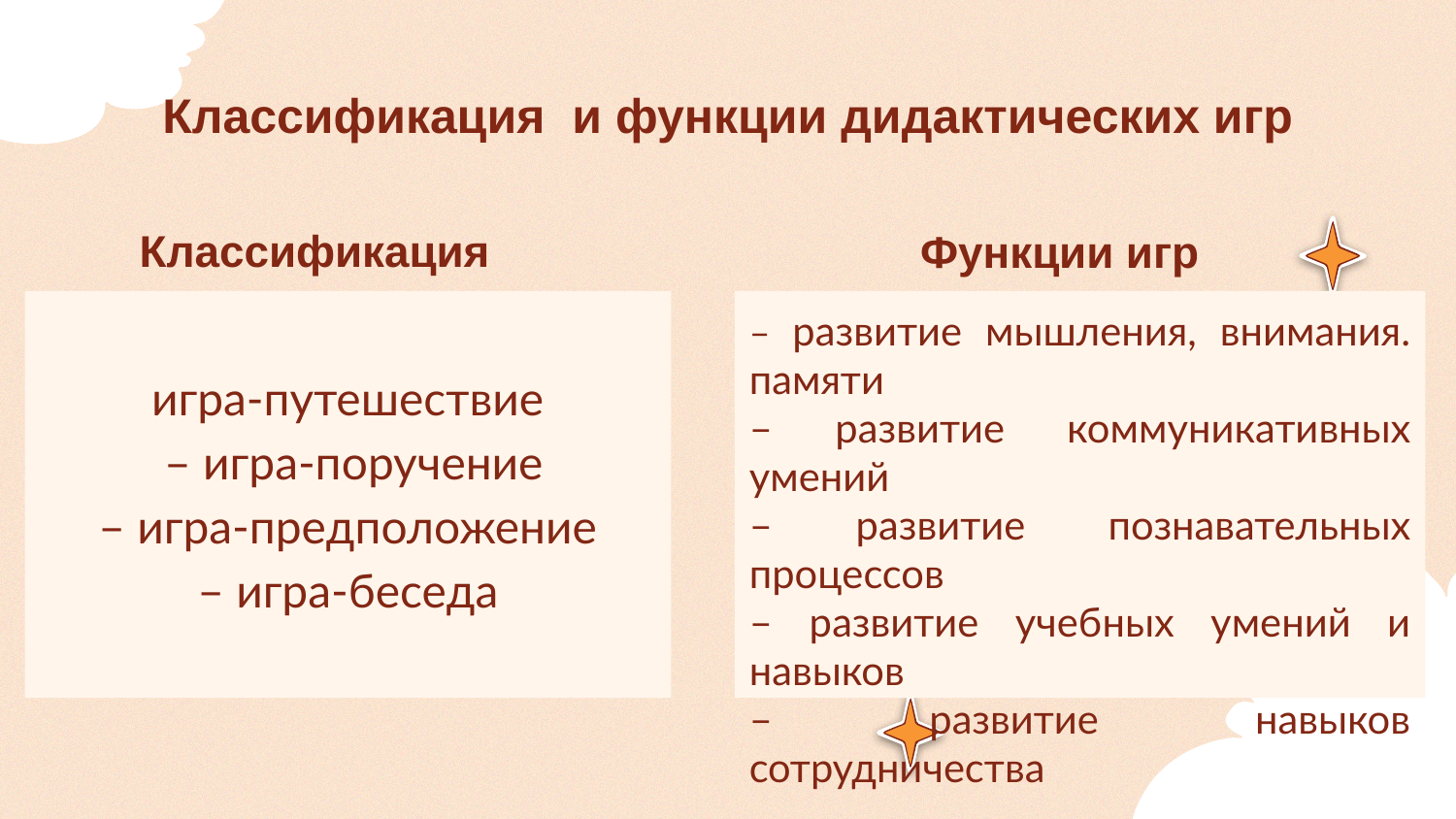

# Классификация  и функции дидактических игр
Классификация
Функции игр

игра-путешествие
 – игра-поручение
– игра-предположение
– игра-беседа

– развитие мышления, внимания. памяти
– развитие коммуникативных умений
– развитие познавательных процессов
– развитие учебных умений и навыков
– развитие навыков сотрудничества